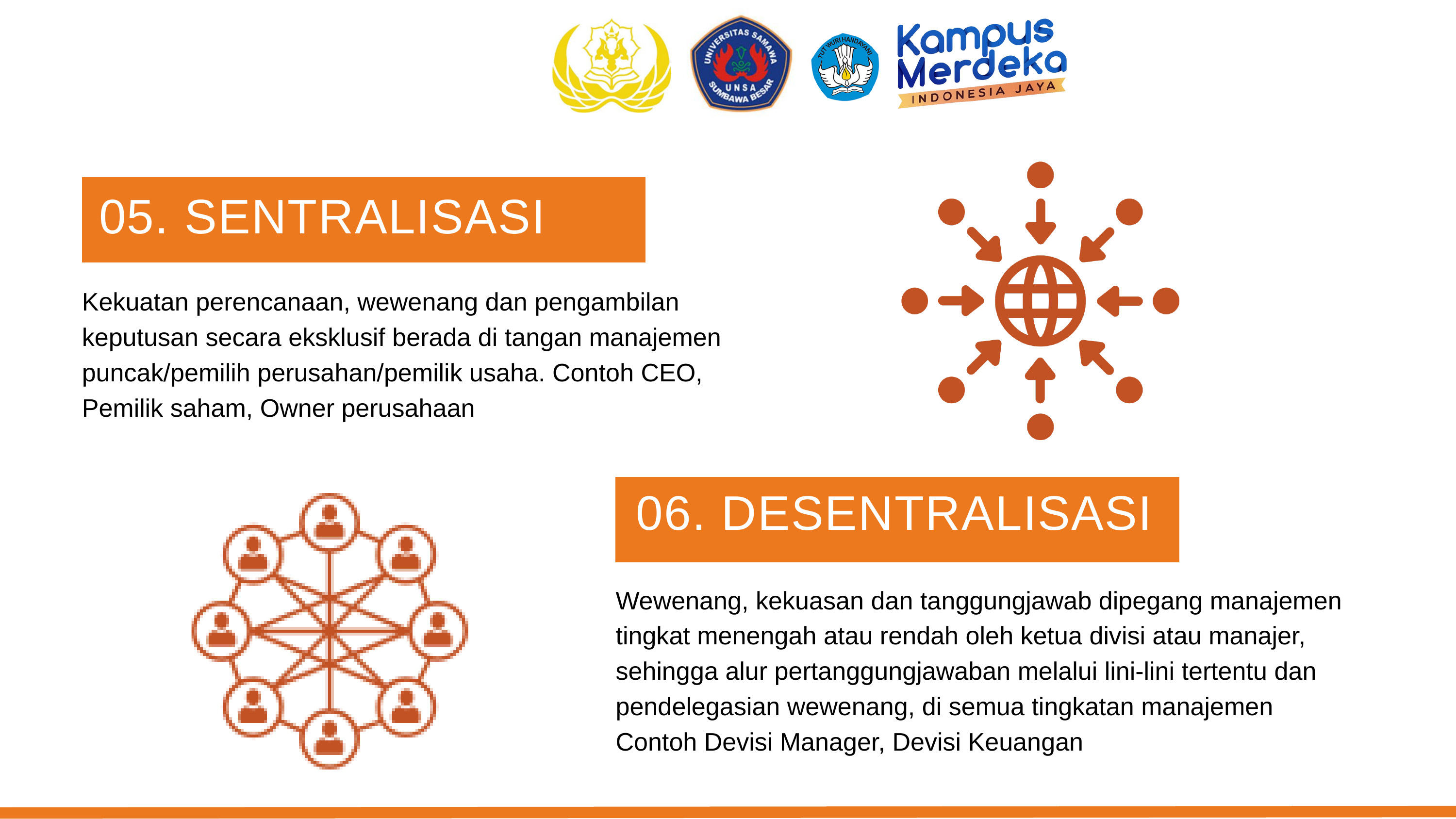

05. SENTRALISASI
Kekuatan perencanaan, wewenang dan pengambilan keputusan secara eksklusif berada di tangan manajemen puncak/pemilih perusahan/pemilik usaha. Contoh CEO, Pemilik saham, Owner perusahaan

06. DESENTRALISASI

Wewenang, kekuasan dan tanggungjawab dipegang manajemen tingkat menengah atau rendah oleh ketua divisi atau manajer, sehingga alur pertanggungjawaban melalui lini-lini tertentu dan pendelegasian wewenang, di semua tingkatan manajemen
Contoh Devisi Manager, Devisi Keuangan